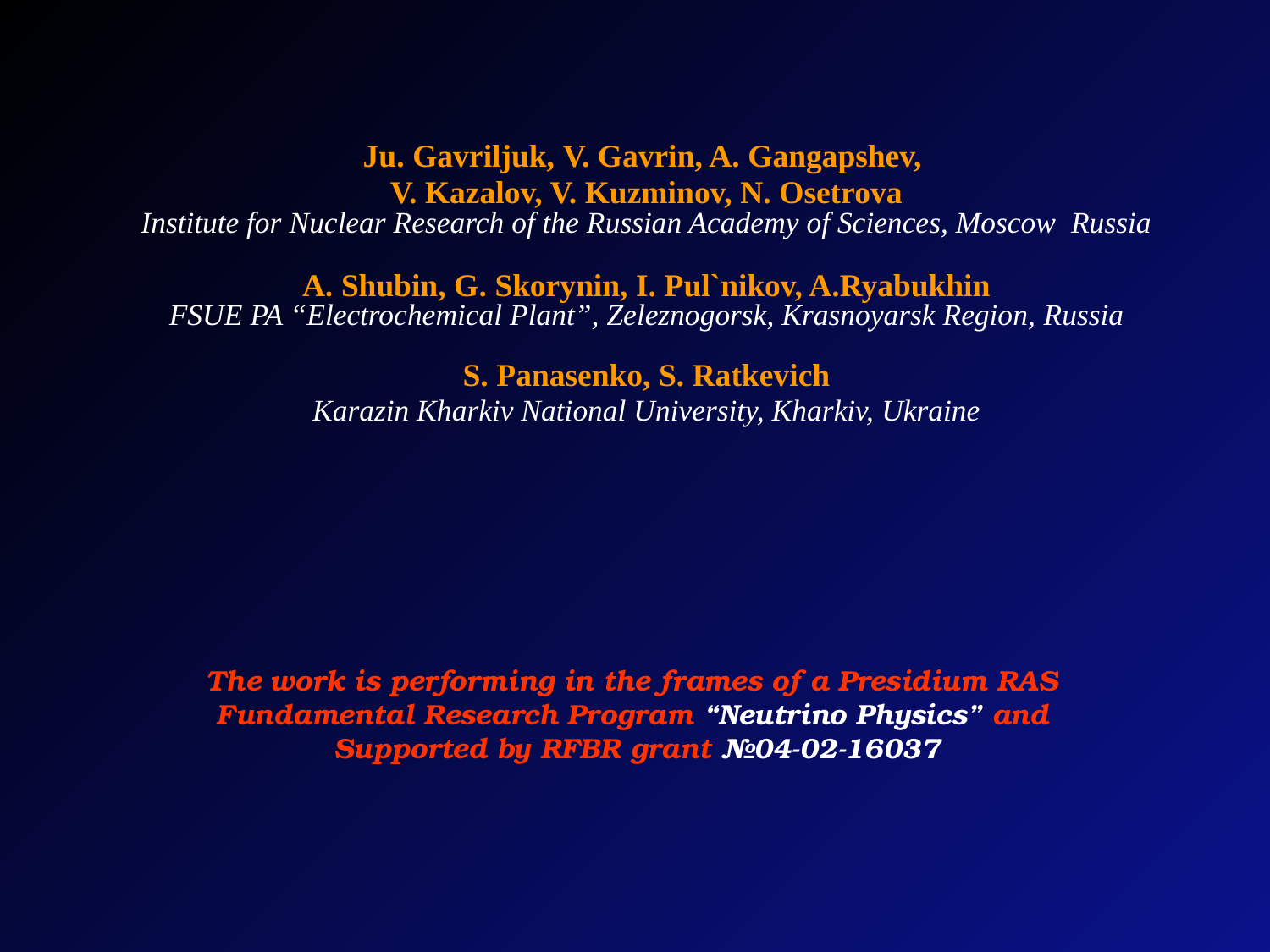

Ju. Gavriljuk, V. Gavrin, A. Gangapshev,
V. Kazalov, V. Kuzminov, N. Osetrova
Institute for Nuclear Research of the Russian Academy of Sciences, Moscow  Russia

A. Shubin, G. Skorynin, I. Pul`nikov, A.Ryabukhin
FSUE PA “Electrochemical Plant”, Zeleznogorsk, Krasnoyarsk Region, Russia

S. Panasenko, S. Ratkevich
Karazin Kharkiv National University, Kharkiv, Ukraine

The work is performing in the frames of a Presidium RAS
Fundamental Research Program “Neutrino Physics” and
Supported by RFBR grant №04-02-16037